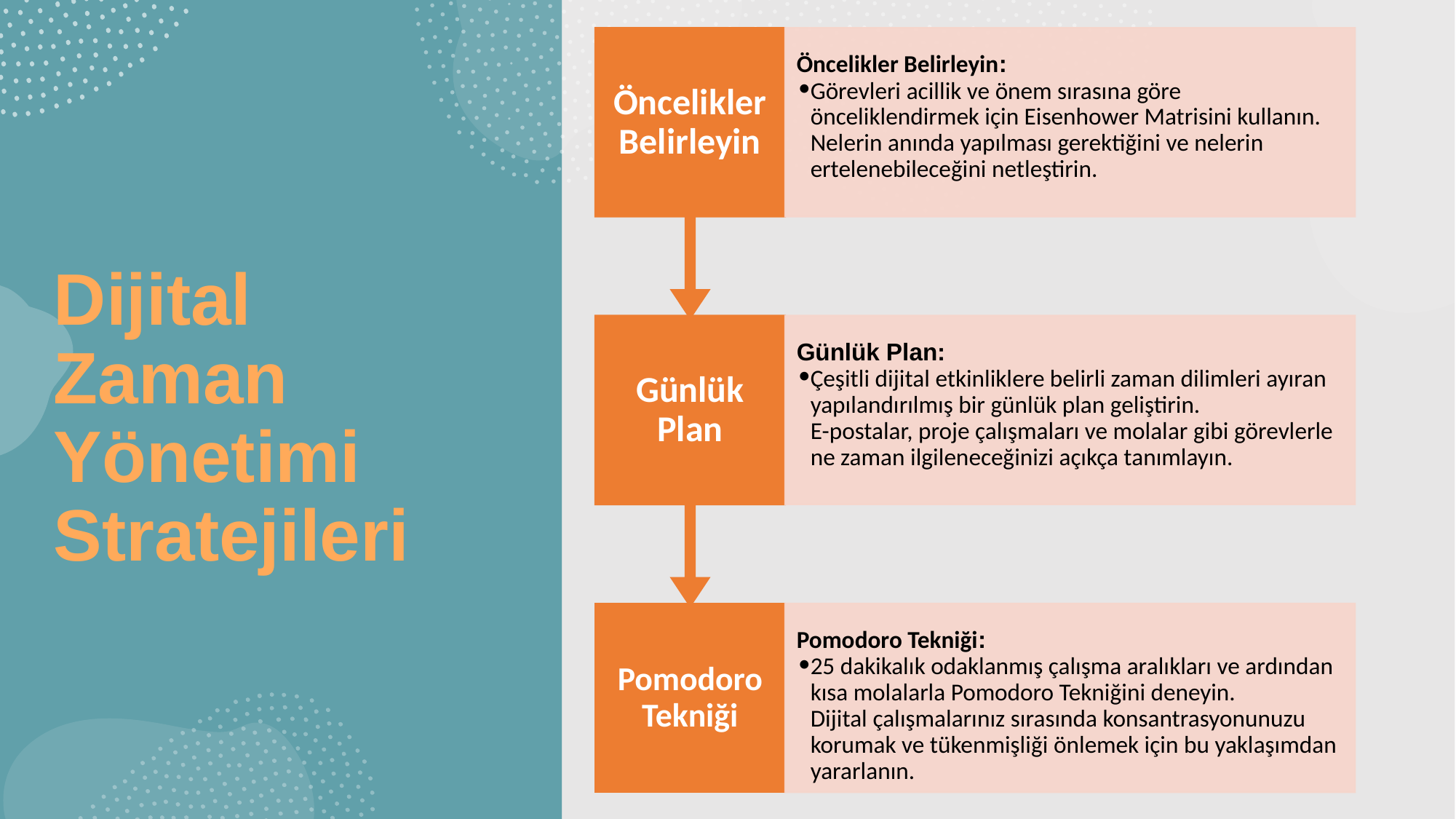

Öncelikler Belirleyin

Öncelikler Belirleyin:
Görevleri acillik ve önem sırasına göre önceliklendirmek için Eisenhower Matrisini kullanın.
Nelerin anında yapılması gerektiğini ve nelerin ertelenebileceğini netleştirin.

Günlük Plan

Günlük Plan:
Çeşitli dijital etkinliklere belirli zaman dilimleri ayıran yapılandırılmış bir günlük plan geliştirin.
E-postalar, proje çalışmaları ve molalar gibi görevlerle ne zaman ilgileneceğinizi açıkça tanımlayın.

Pomodoro Tekniği

Pomodoro Tekniği:
25 dakikalık odaklanmış çalışma aralıkları ve ardından kısa molalarla Pomodoro Tekniğini deneyin.
Dijital çalışmalarınız sırasında konsantrasyonunuzu korumak ve tükenmişliği önlemek için bu yaklaşımdan yararlanın.
# Dijital Zaman Yönetimi Stratejileri